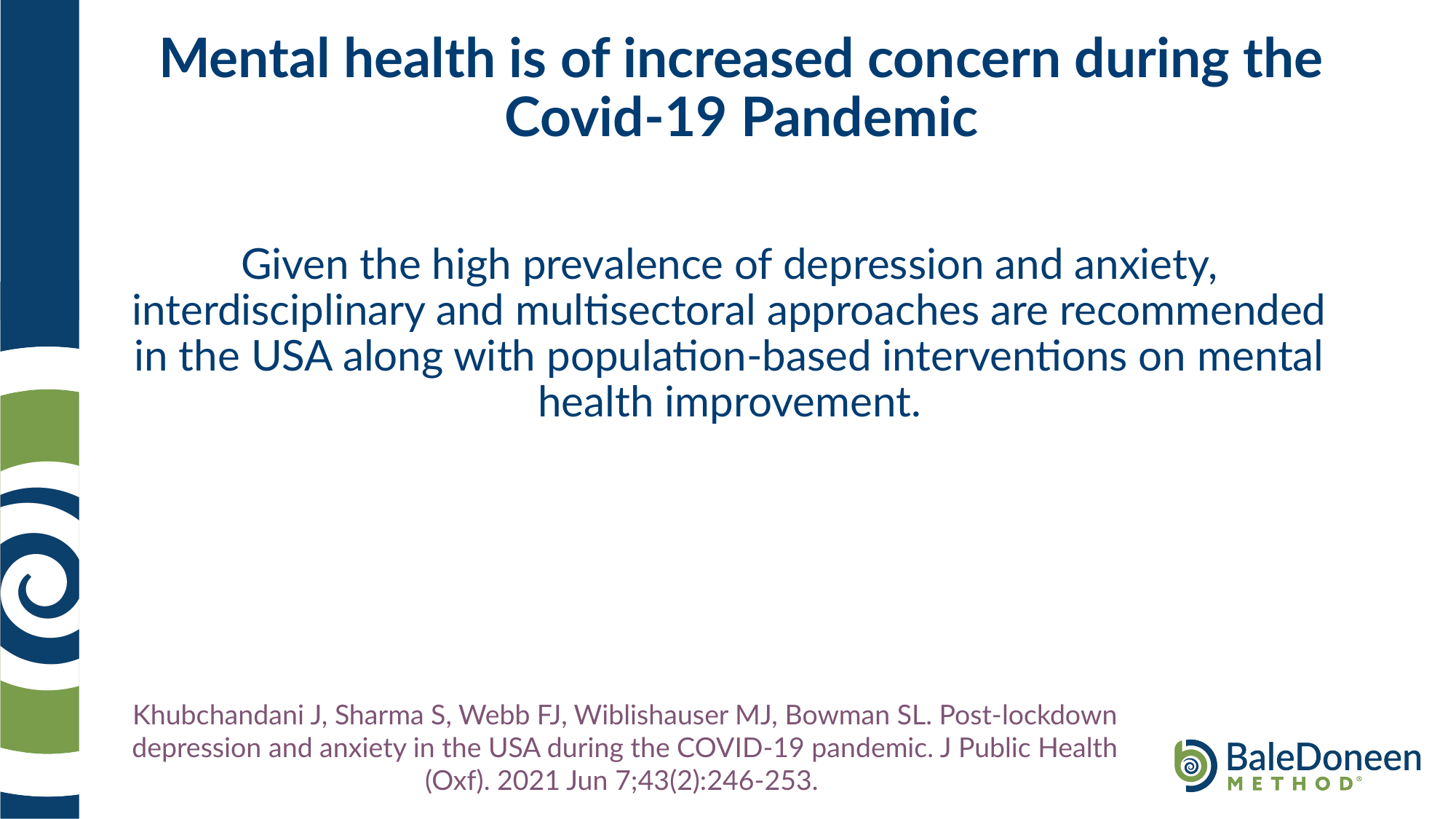

# Mental health is of increased concern during the Covid-19 Pandemic

Given the high prevalence of depression and anxiety, interdisciplinary and multisectoral approaches are recommended in the USA along with population-based interventions on mental health improvement.
Khubchandani J, Sharma S, Webb FJ, Wiblishauser MJ, Bowman SL. Post-lockdown depression and anxiety in the USA during the COVID-19 pandemic. J Public Health (Oxf). 2021 Jun 7;43(2):246-253.